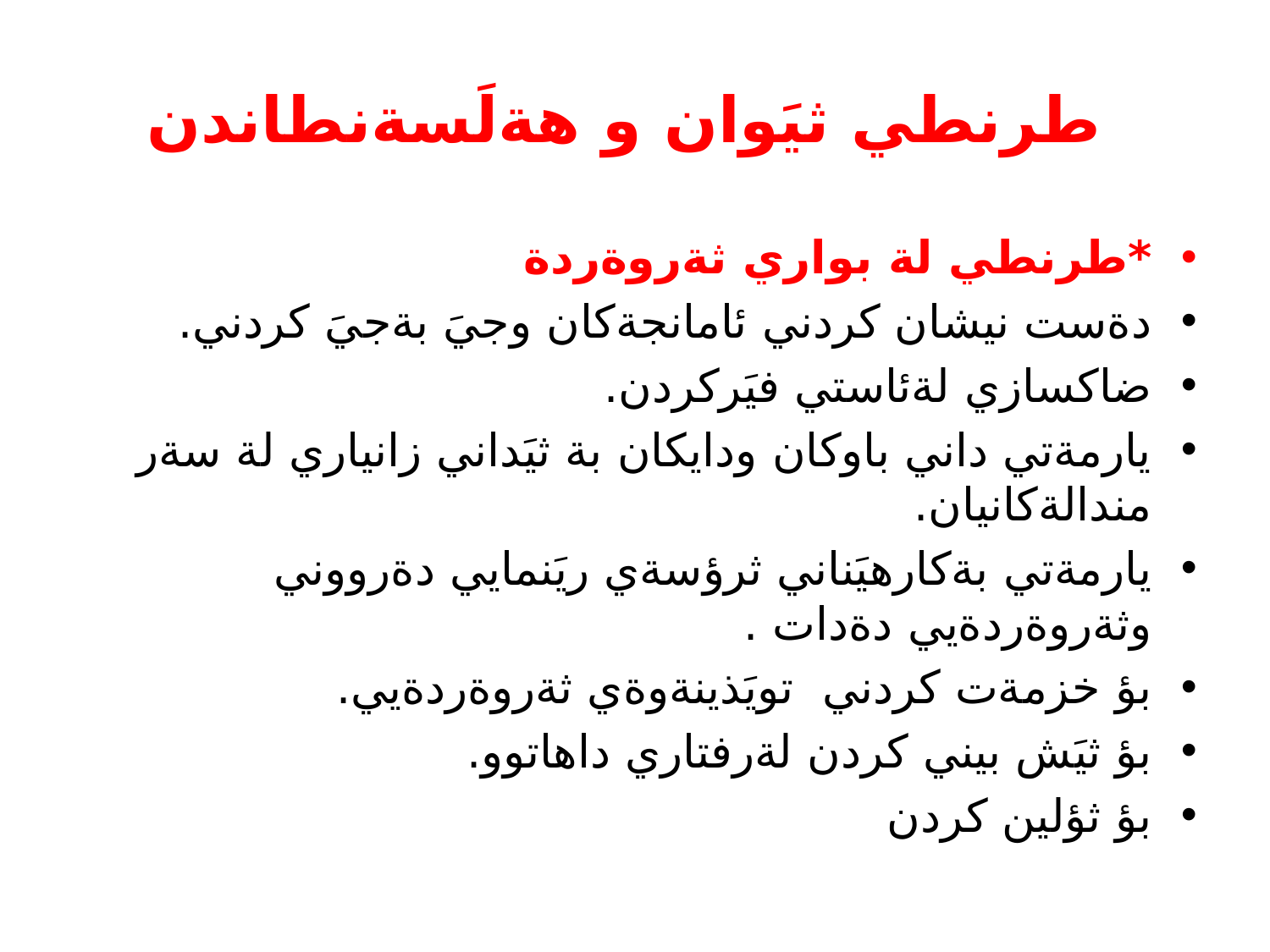

# طرنطي ثيَوان و هةلَسةنطاندن
*طرنطي لة بواري ثةروةردة
دةست نيشان كردني ئامانجةكان وجيَ بةجيَ كردني.
ضاكسازي لةئاستي فيَركردن.
يارمةتي داني باوكان ودايكان بة ثيَداني زانياري لة سةر مندالةكانيان.
يارمةتي بةكارهيَناني ثرؤسةي ريَنمايي دةرووني وثةروةردةيي دةدات .
بؤ خزمةت كردني  تويَذينةوةي ثةروةردةيي.
بؤ ثيَش بيني كردن لةرفتاري داهاتوو.
بؤ ثؤلين كردن